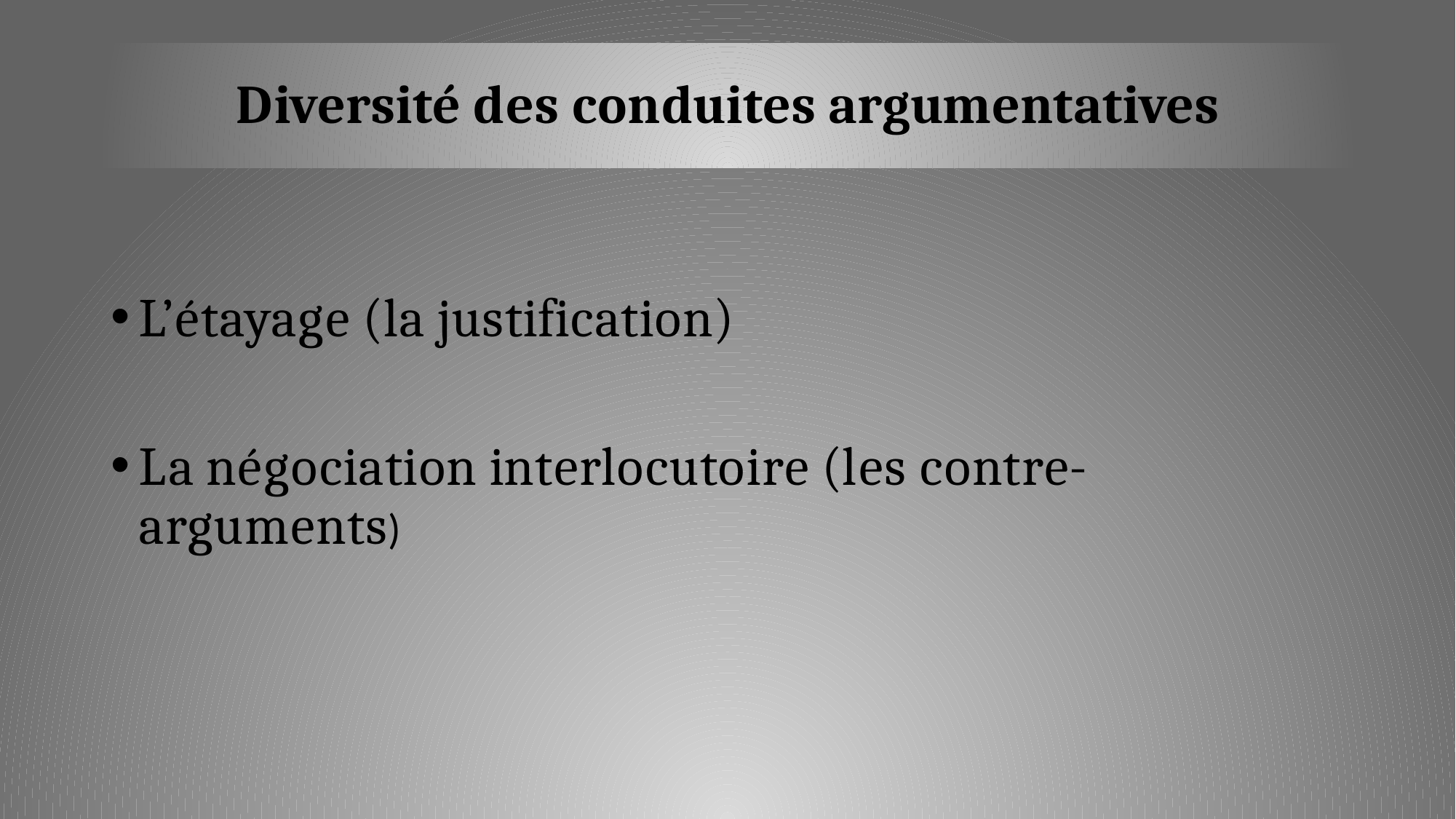

# Diversité des conduites argumentatives

L’étayage (la justification)

La négociation interlocutoire (les contre-arguments)